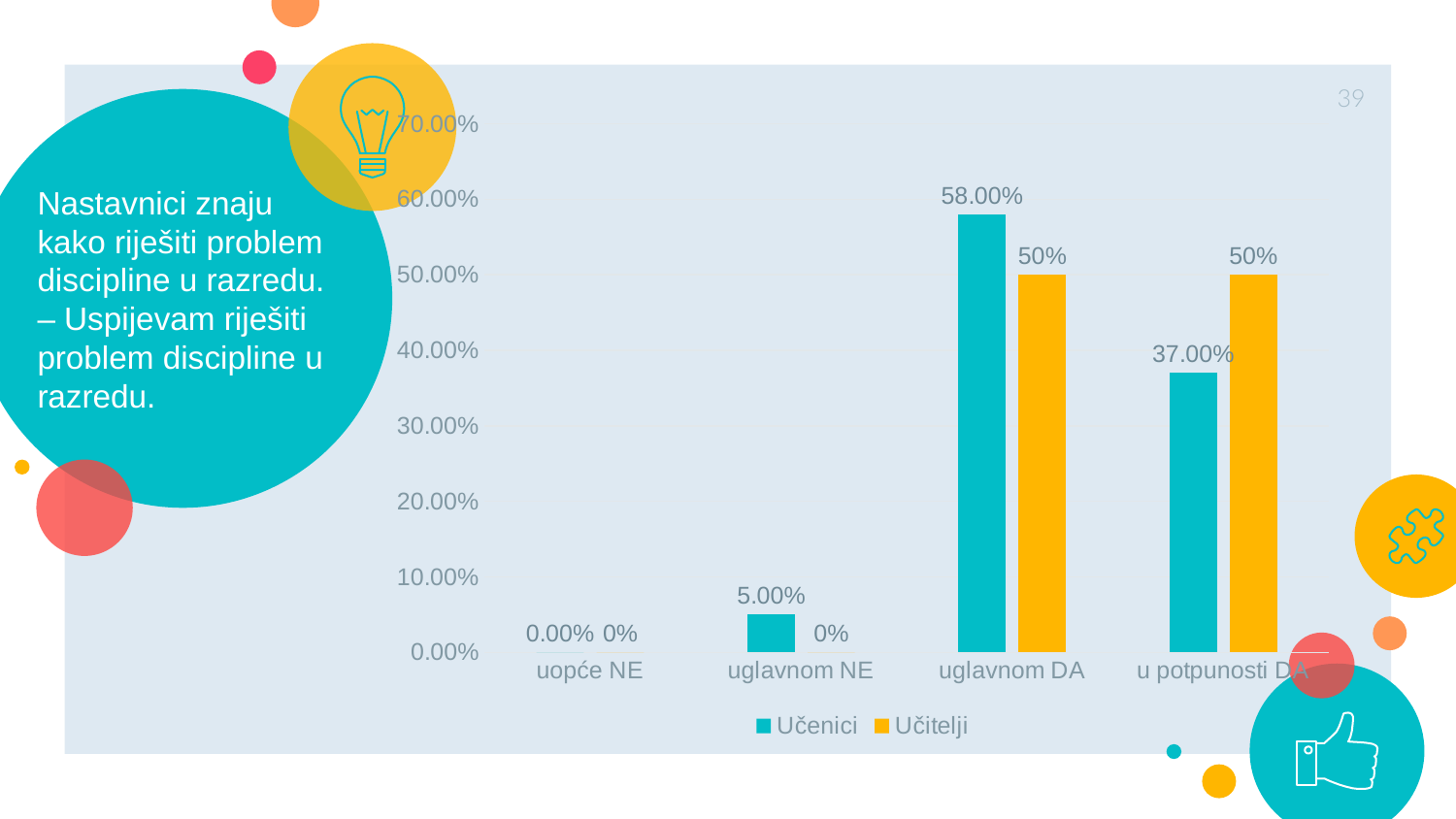

39
# Nastavnici znaju kako riješiti problem discipline u razredu. – Uspijevam riješiti problem discipline u razredu.

### Chart

| Category | Učenici | Učitelji |
|---|---|---|
| uopće NE | 0.0 | 0.0 |
| uglavnom NE | 0.05 | 0.0 |
| uglavnom DA | 0.58 | 0.5 |
| u potpunosti DA | 0.37 | 0.5 |